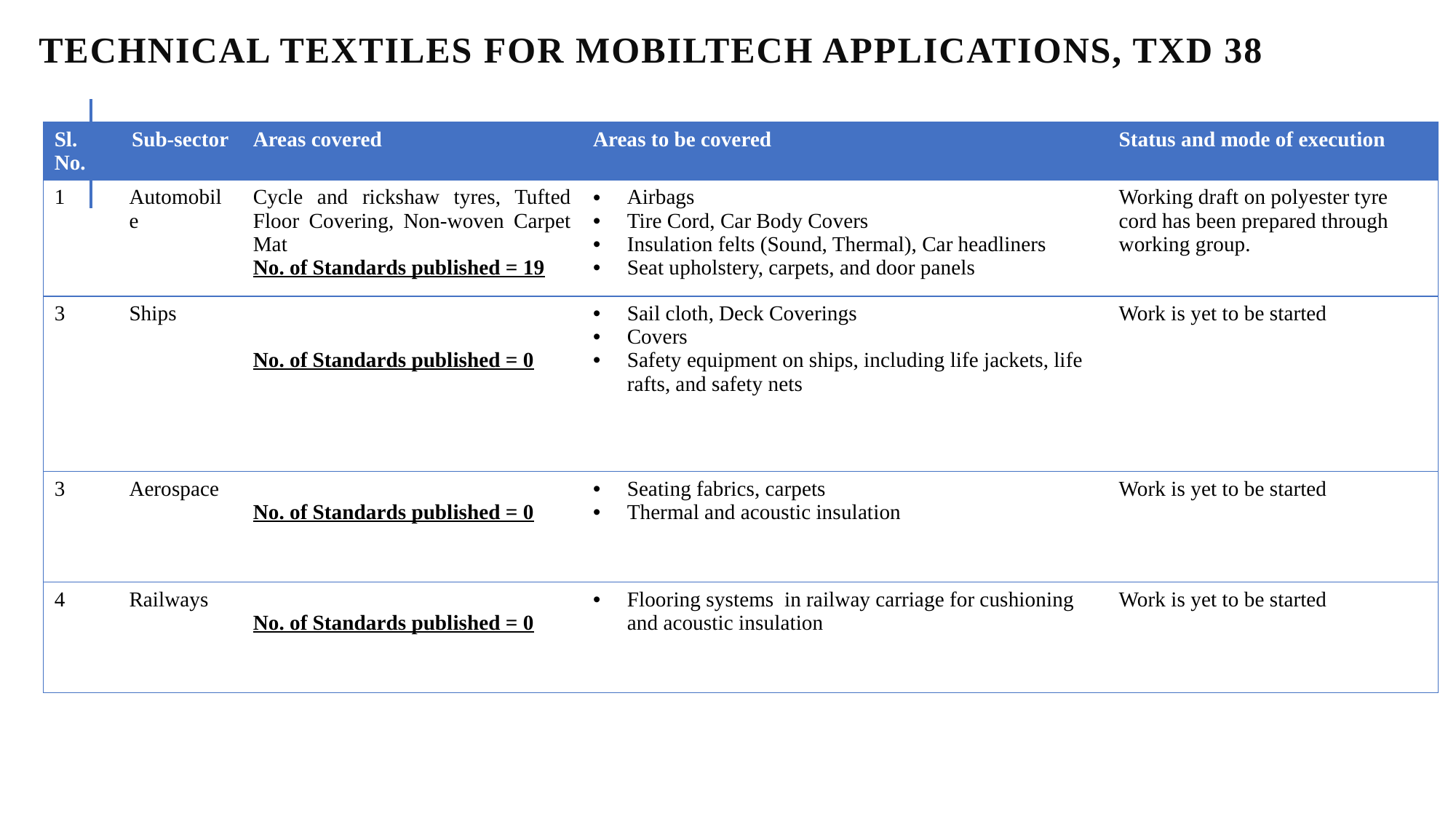

# Technical Textiles For Mobiltech Applications, TXD 38
| Sl. No. | Sub-sector | Areas covered | Areas to be covered | Status and mode of execution |
| --- | --- | --- | --- | --- |
| 1 | Automobile | Cycle and rickshaw tyres, Tufted Floor Covering, Non-woven Carpet Mat  No. of Standards published = 19 | Airbags Tire Cord, Car Body Covers Insulation felts (Sound, Thermal), Car headliners Seat upholstery, carpets, and door panels | Working draft on polyester tyre cord has been prepared through working group. |
| 3 | Ships | No. of Standards published = 0 | Sail cloth, Deck Coverings Covers Safety equipment on ships, including life jackets, life rafts, and safety nets | Work is yet to be started |
| 3 | Aerospace | No. of Standards published = 0 | Seating fabrics, carpets Thermal and acoustic insulation | Work is yet to be started |
| 4 | Railways | No. of Standards published = 0 | Flooring systems in railway carriage for cushioning and acoustic insulation | Work is yet to be started |